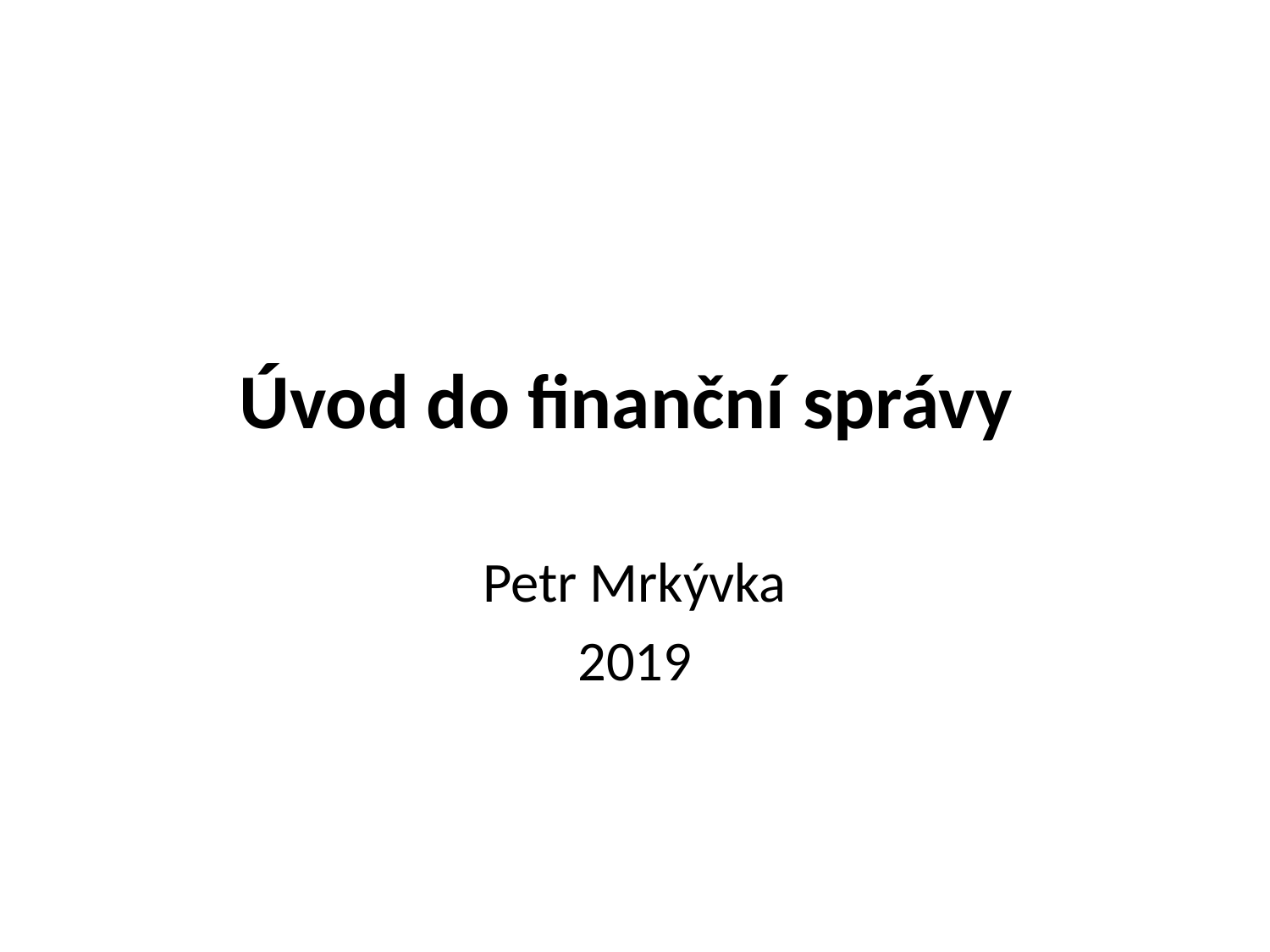

# Úvod do finanční správy
Petr Mrkývka
2019